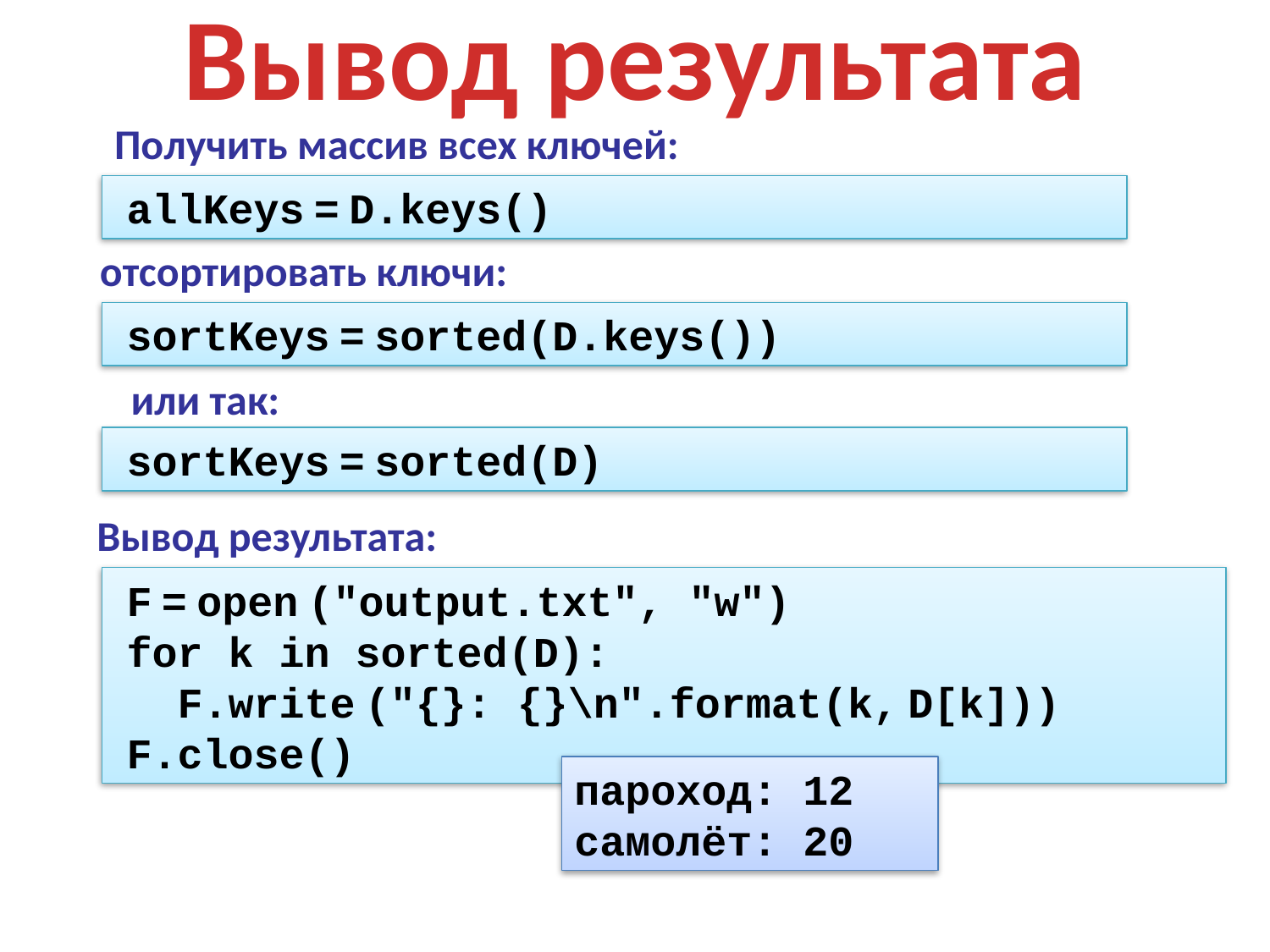

Вывод результата
Получить массив всех ключей:
allKeys = D.keys()
отсортировать ключи:
sortKeys = sorted(D.keys())
или так:
sortKeys = sorted(D)
Вывод результата:
F = open ("output.txt", "w")
for k in sorted(D):
  F.write ("{}: {}\n".format(k, D[k]))
F.close()
пароход: 12
самолёт: 20